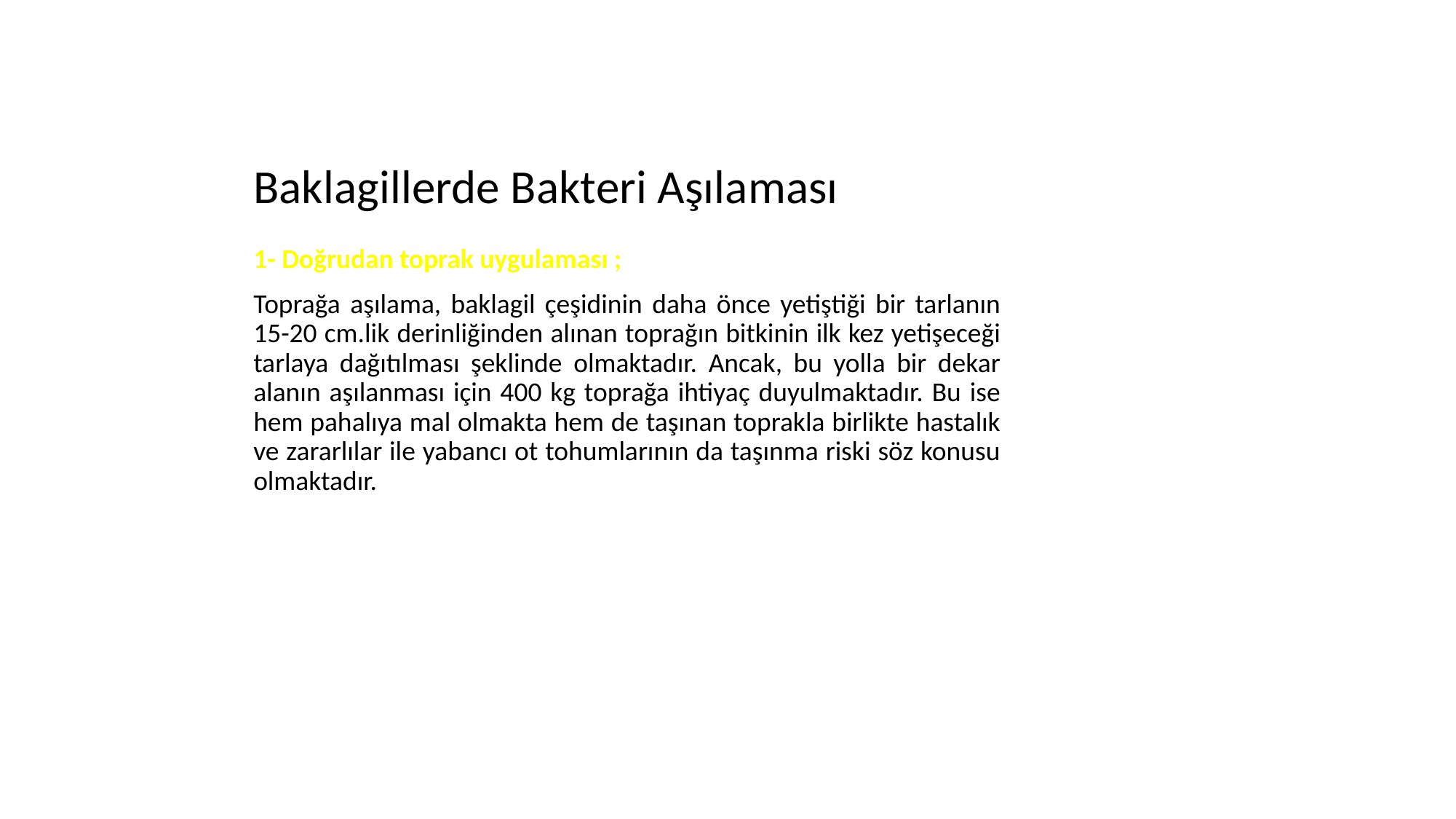

# Baklagillerde Bakteri Aşılaması
1- Doğrudan toprak uygulaması ;
Toprağa aşılama, baklagil çeşidinin daha önce yetiştiği bir tarlanın 15-20 cm.lik derinliğinden alınan toprağın bitkinin ilk kez yetişeceği tarlaya dağıtılması şeklinde olmaktadır. Ancak, bu yolla bir dekar alanın aşılanması için 400 kg toprağa ihtiyaç duyulmaktadır. Bu ise hem pahalıya mal olmakta hem de taşınan toprakla birlikte hastalık ve zararlılar ile yabancı ot tohumlarının da taşınma riski söz konusu olmaktadır.